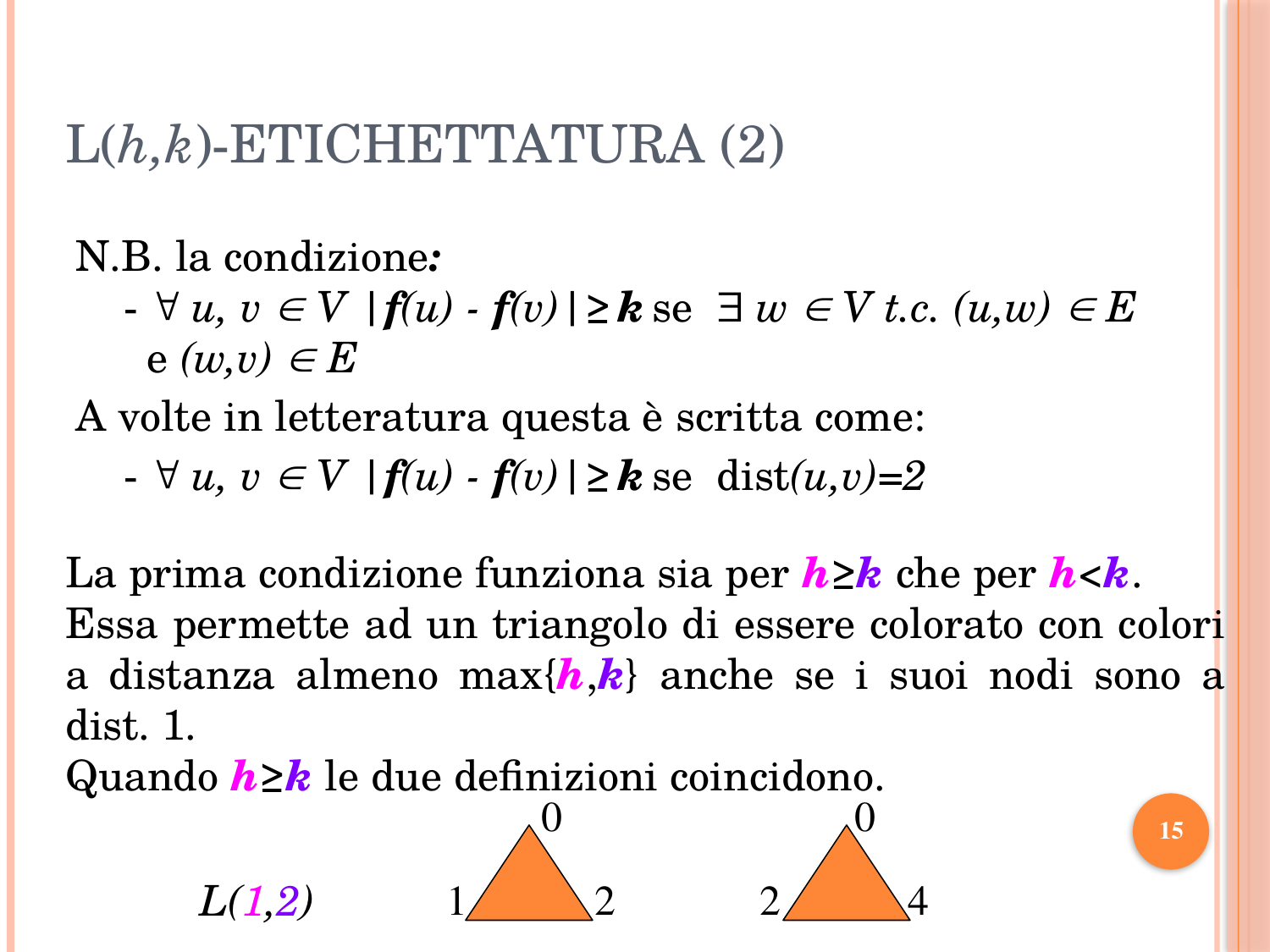

# L(h,k)-Etichettatura (2)
N.B. la condizione:
- ∀ u, v ∈ V |f(u) - f(v)|≥ k se  ∃ w ∈ V t.c. (u,w) ∈ E
  e (w,v) ∈ E
A volte in letteratura questa è scritta come:
	- ∀ u, v ∈ V |f(u) - f(v)|≥ k se  dist(u,v)=2

La prima condizione funziona sia per h≥k che per h<k.
Essa permette ad un triangolo di essere colorato con colori a distanza almeno max{h,k} anche se i suoi nodi sono a dist. 1.
Quando h≥k le due definizioni coincidono.

0
0

1
2
2
4
L(1,2)
15